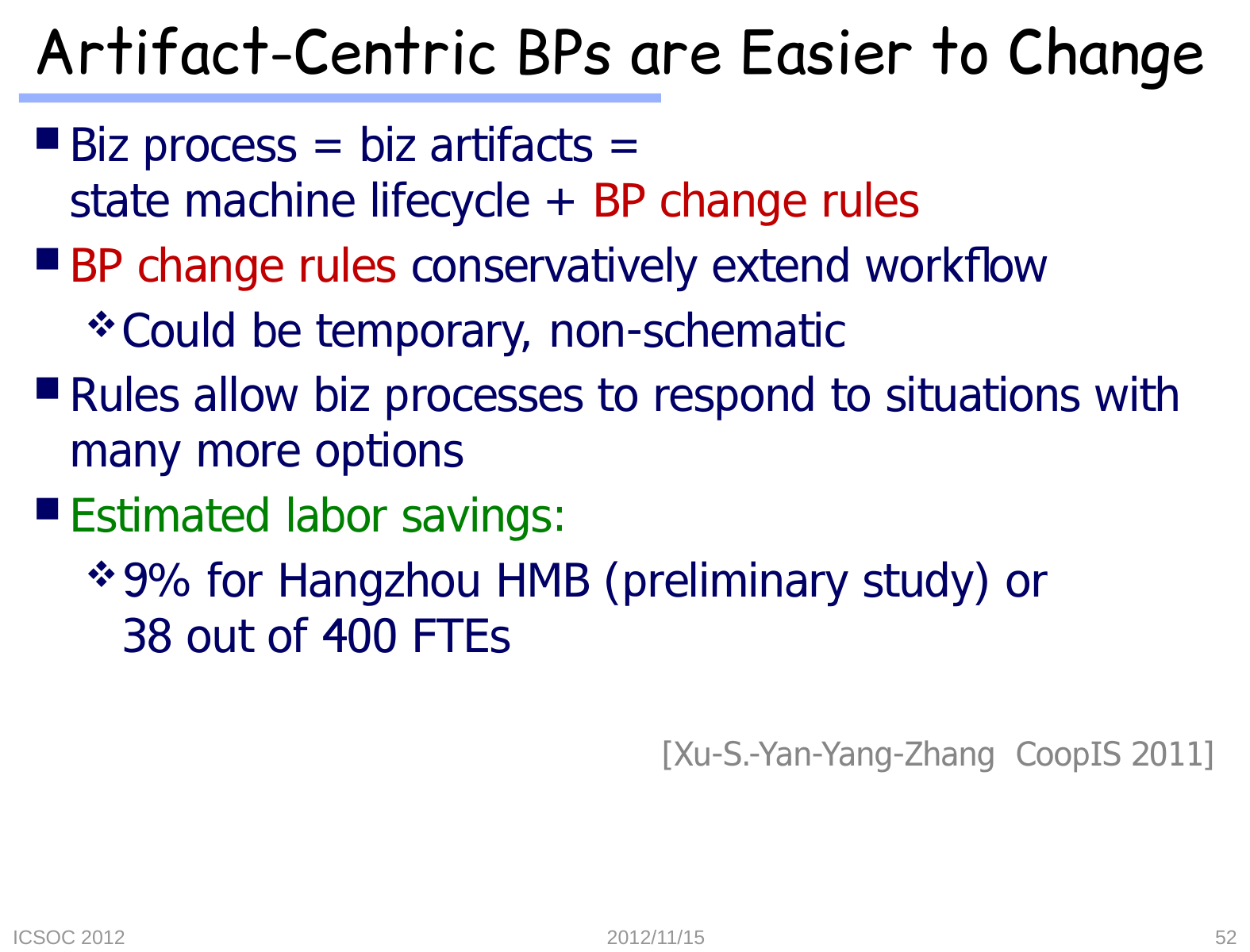

# Artifact-Centric BPs are Easier to Change
Biz process = biz artifacts =
state machine lifecycle + BP change rules
BP change rules conservatively extend workflow
Could be temporary, non-schematic
Rules allow biz processes to respond to situations with many more options
Estimated labor savings:
9% for Hangzhou HMB (preliminary study) or
38 out of 400 FTEs

				[Xu-S.-Yan-Yang-Zhang  CoopIS 2011]
ICSOC 2012
2012/11/15
52